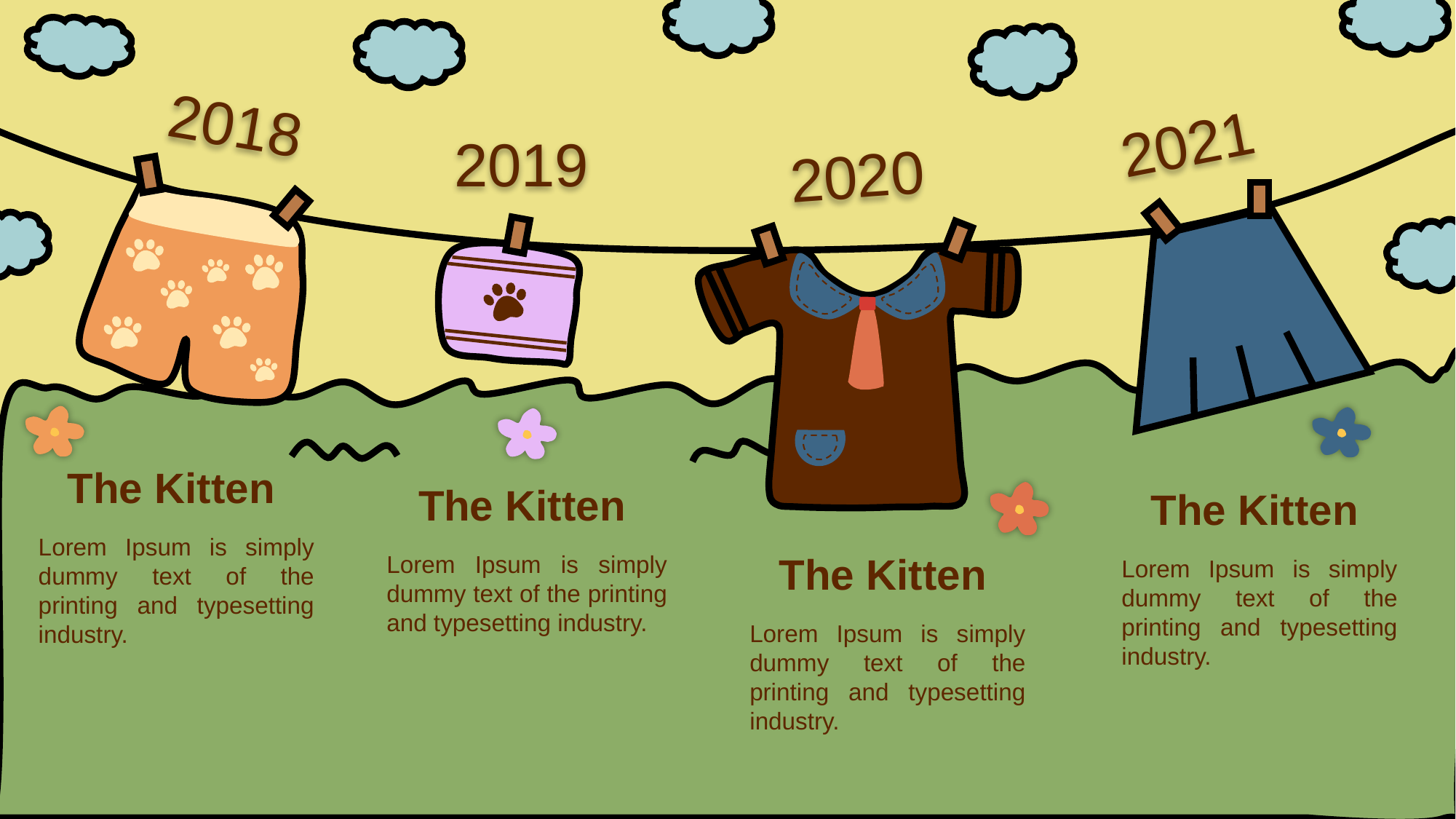

2018
2021
2019
2020

The Kitten
Lorem Ipsum is simply dummy text of the printing and typesetting industry.

The Kitten
Lorem Ipsum is simply dummy text of the printing and typesetting industry.

The Kitten
Lorem Ipsum is simply dummy text of the printing and typesetting industry.

The Kitten
Lorem Ipsum is simply dummy text of the printing and typesetting industry.